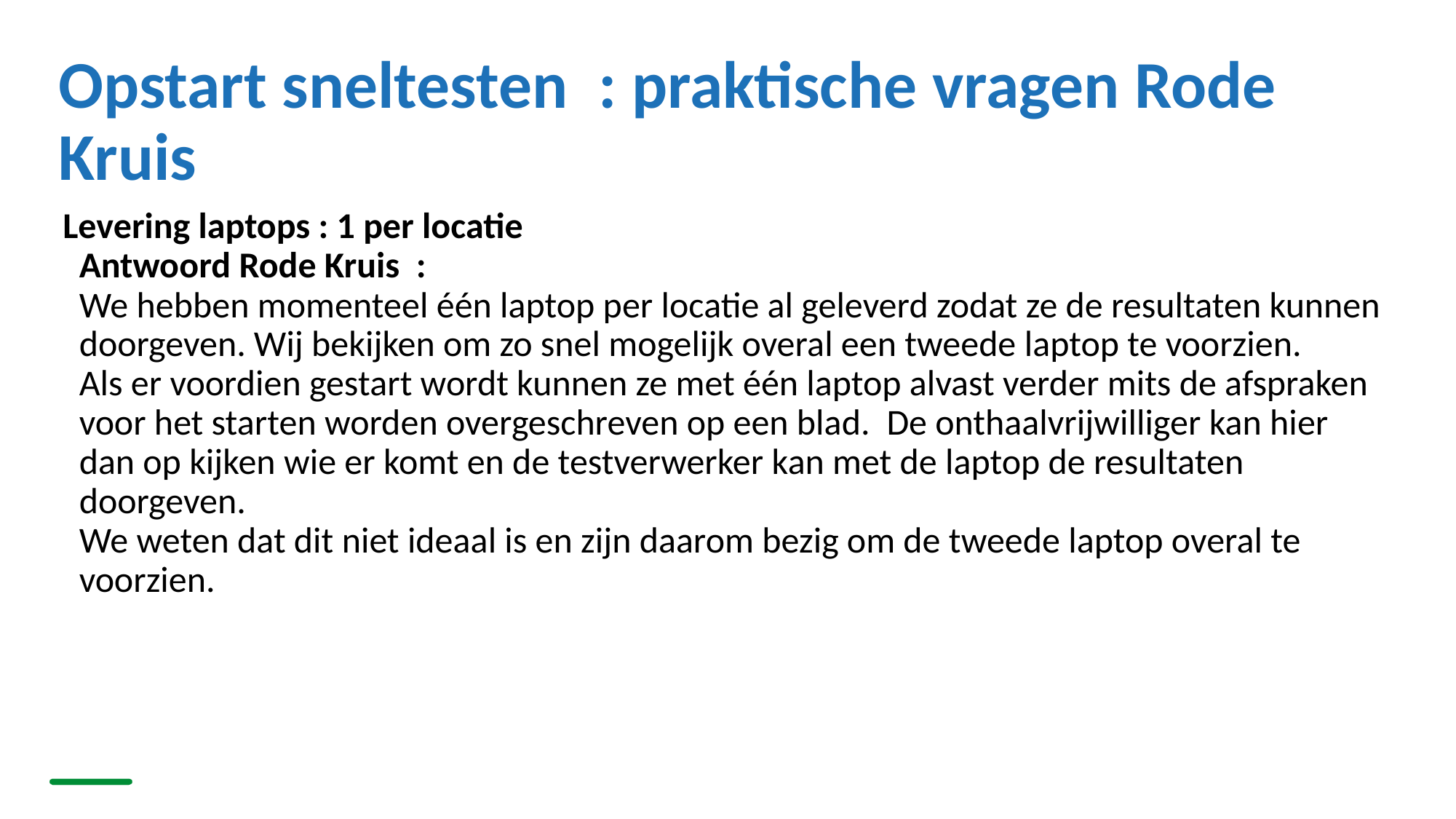

# Opstart sneltesten  : praktische vragen Rode Kruis
Levering laptops : 1 per locatie 
  Antwoord Rode Kruis  :
  We hebben momenteel één laptop per locatie al geleverd zodat ze de resultaten kunnen
  doorgeven. Wij bekijken om zo snel mogelijk overal een tweede laptop te voorzien. 
  Als er voordien gestart wordt kunnen ze met één laptop alvast verder mits de afspraken
  voor het starten worden overgeschreven op een blad.  De onthaalvrijwilliger kan hier
  dan op kijken wie er komt en de testverwerker kan met de laptop de resultaten
  doorgeven. 
  We weten dat dit niet ideaal is en zijn daarom bezig om de tweede laptop overal te
  voorzien.